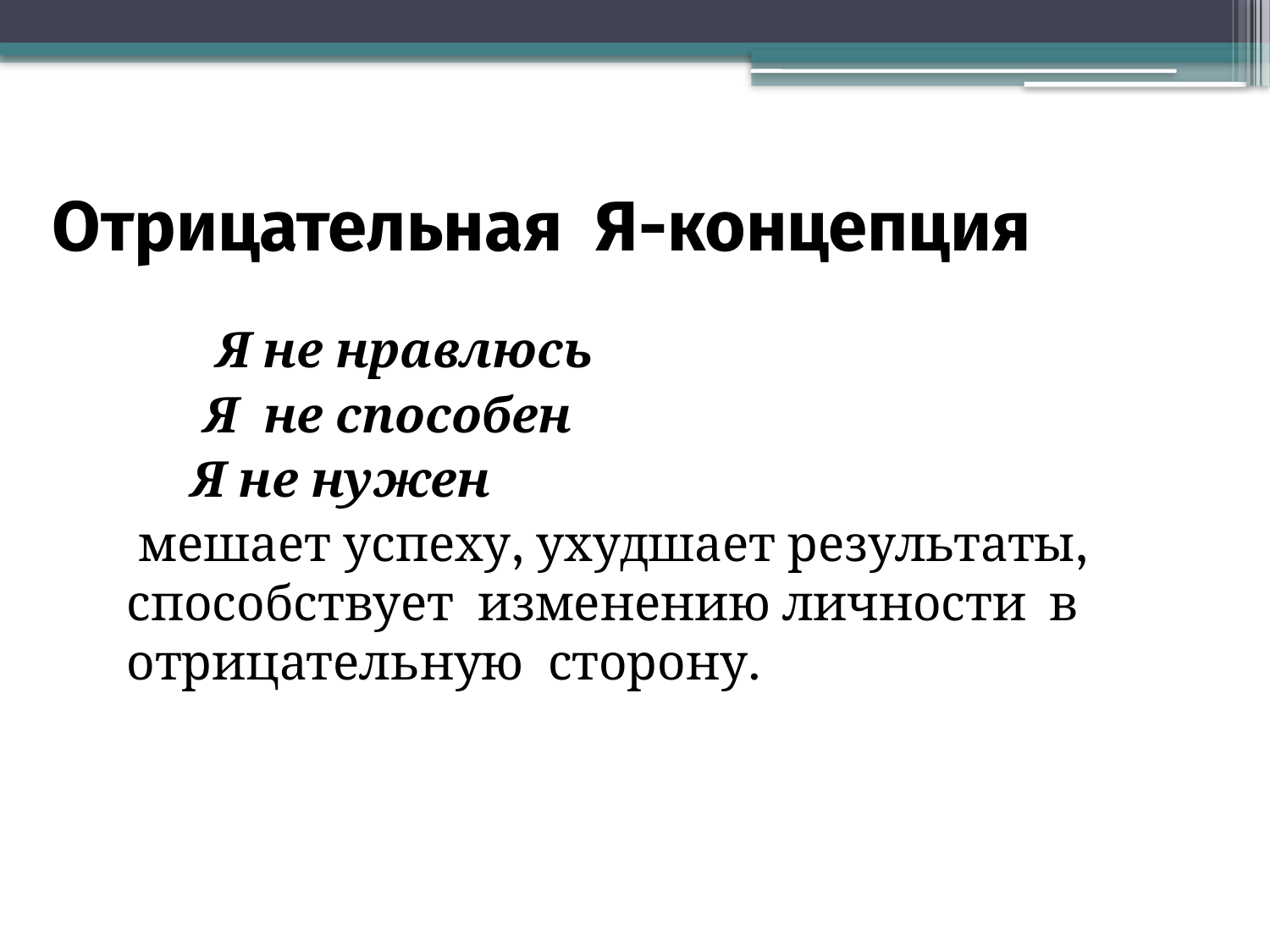

# Отрицательная  Я-концепция
          Я не нравлюсь
         Я  не способен
        Я не нужен
    мешает успеху, ухудшает результаты,     способствует  изменению личности  в отрицательную  сторону.